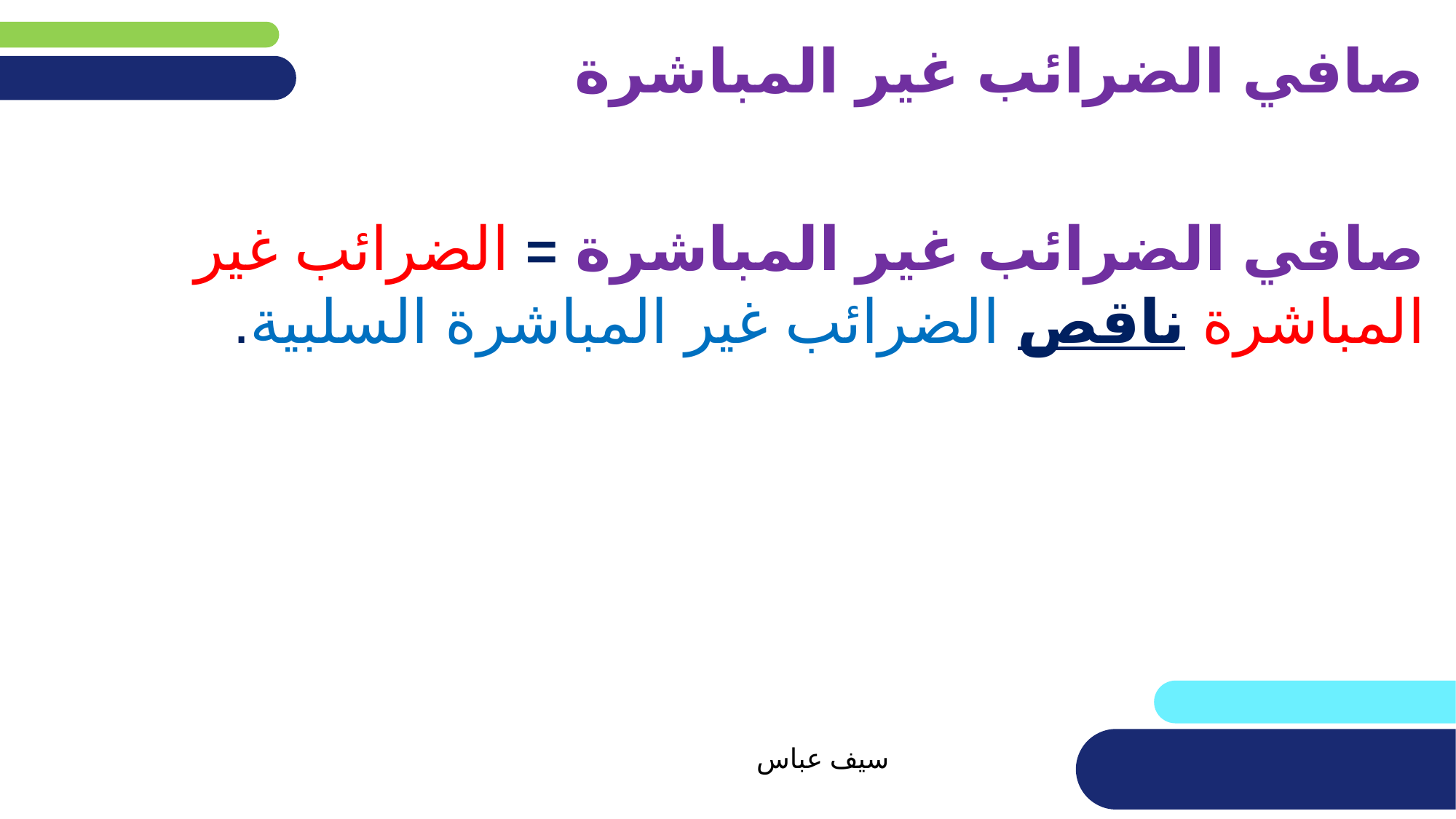

# صافي الضرائب غير المباشرة

صافي الضرائب غير المباشرة = الضرائب غير المباشرة ناقص الضرائب غير المباشرة السلبية.
سيف عباس